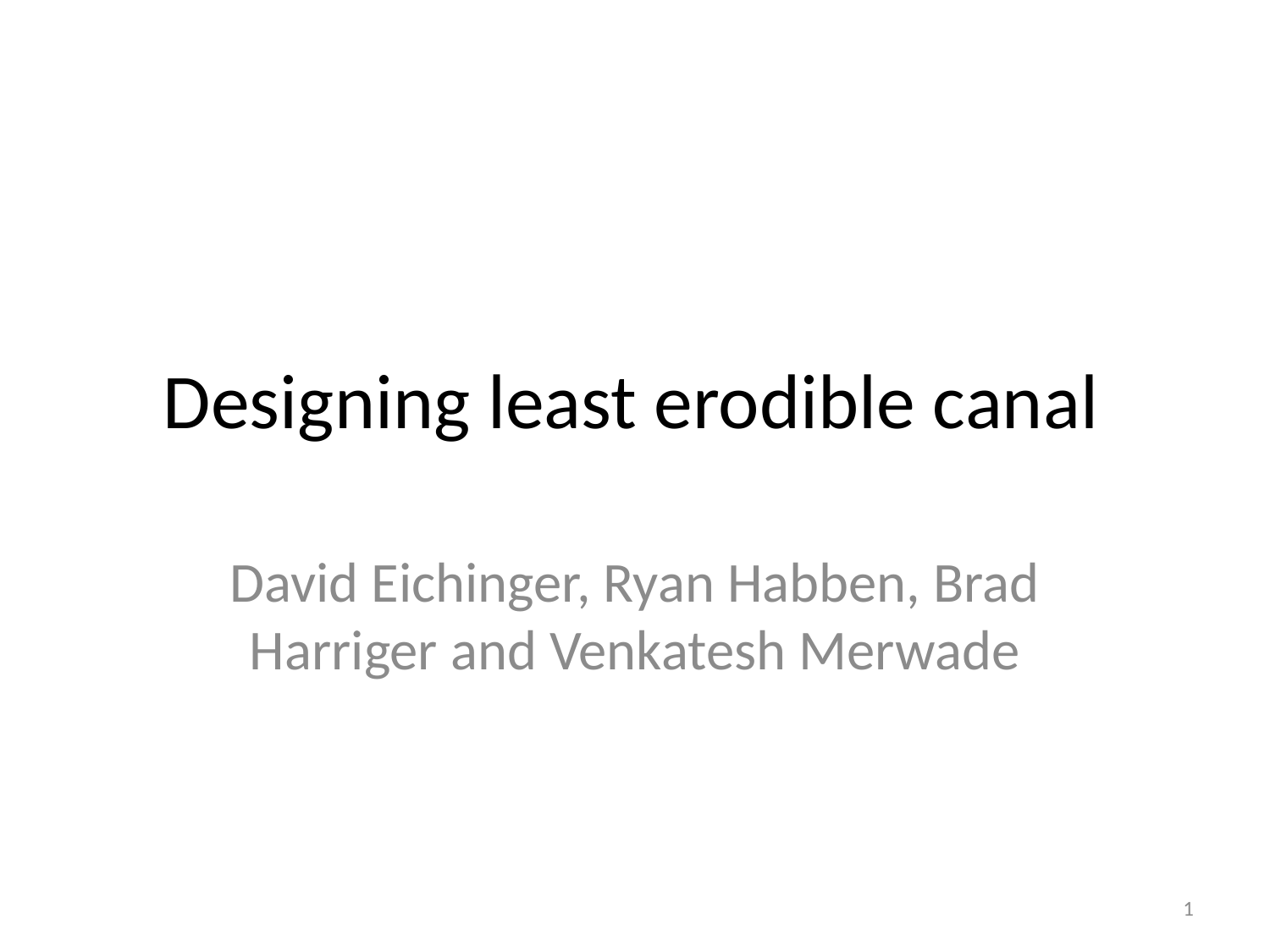

# Designing least erodible canal
David Eichinger, Ryan Habben, Brad Harriger and Venkatesh Merwade
1